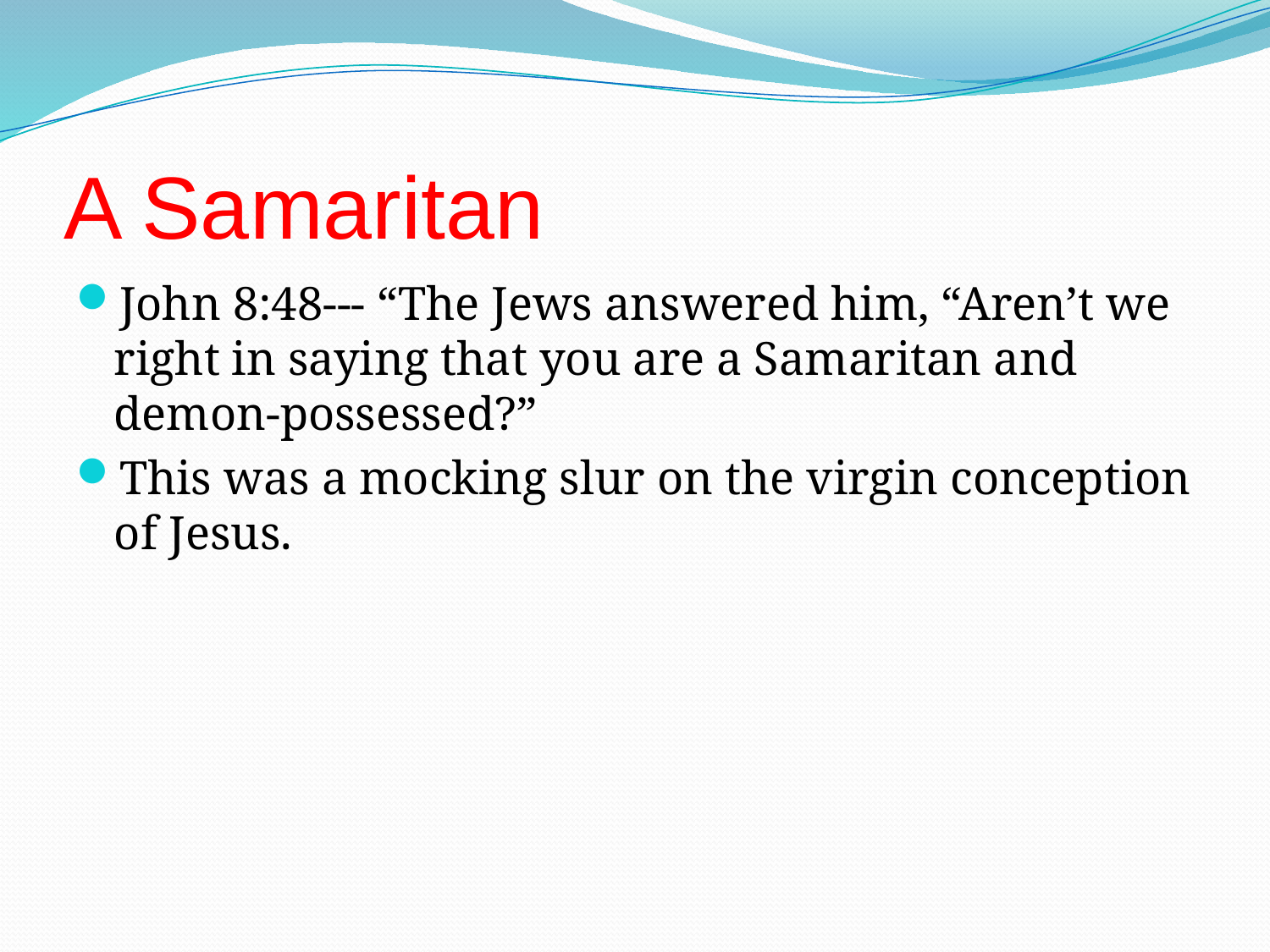

# A Samaritan
John 8:48--- “The Jews answered him, “Aren’t we right in saying that you are a Samaritan and demon-possessed?”
This was a mocking slur on the virgin conception of Jesus.